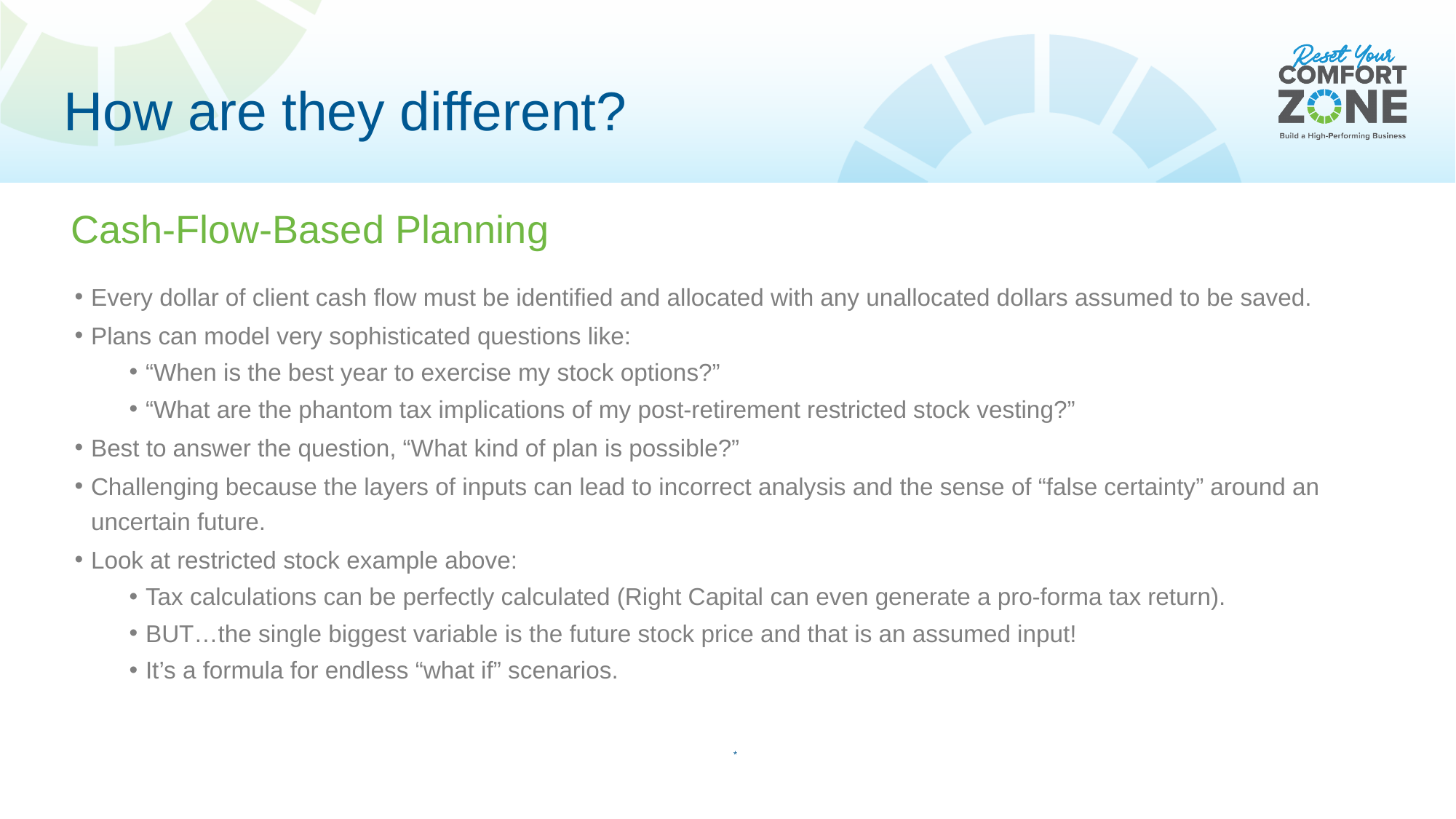

# How are they different?
Cash-Flow-Based Planning

Every dollar of client cash flow must be identified and allocated with any unallocated dollars assumed to be saved.
Plans can model very sophisticated questions like:
“When is the best year to exercise my stock options?”
“What are the phantom tax implications of my post-retirement restricted stock vesting?”
Best to answer the question, “What kind of plan is possible?”
Challenging because the layers of inputs can lead to incorrect analysis and the sense of “false certainty” around an uncertain future.
Look at restricted stock example above:
Tax calculations can be perfectly calculated (Right Capital can even generate a pro-forma tax return).
BUT…the single biggest variable is the future stock price and that is an assumed input!
It’s a formula for endless “what if” scenarios.

*